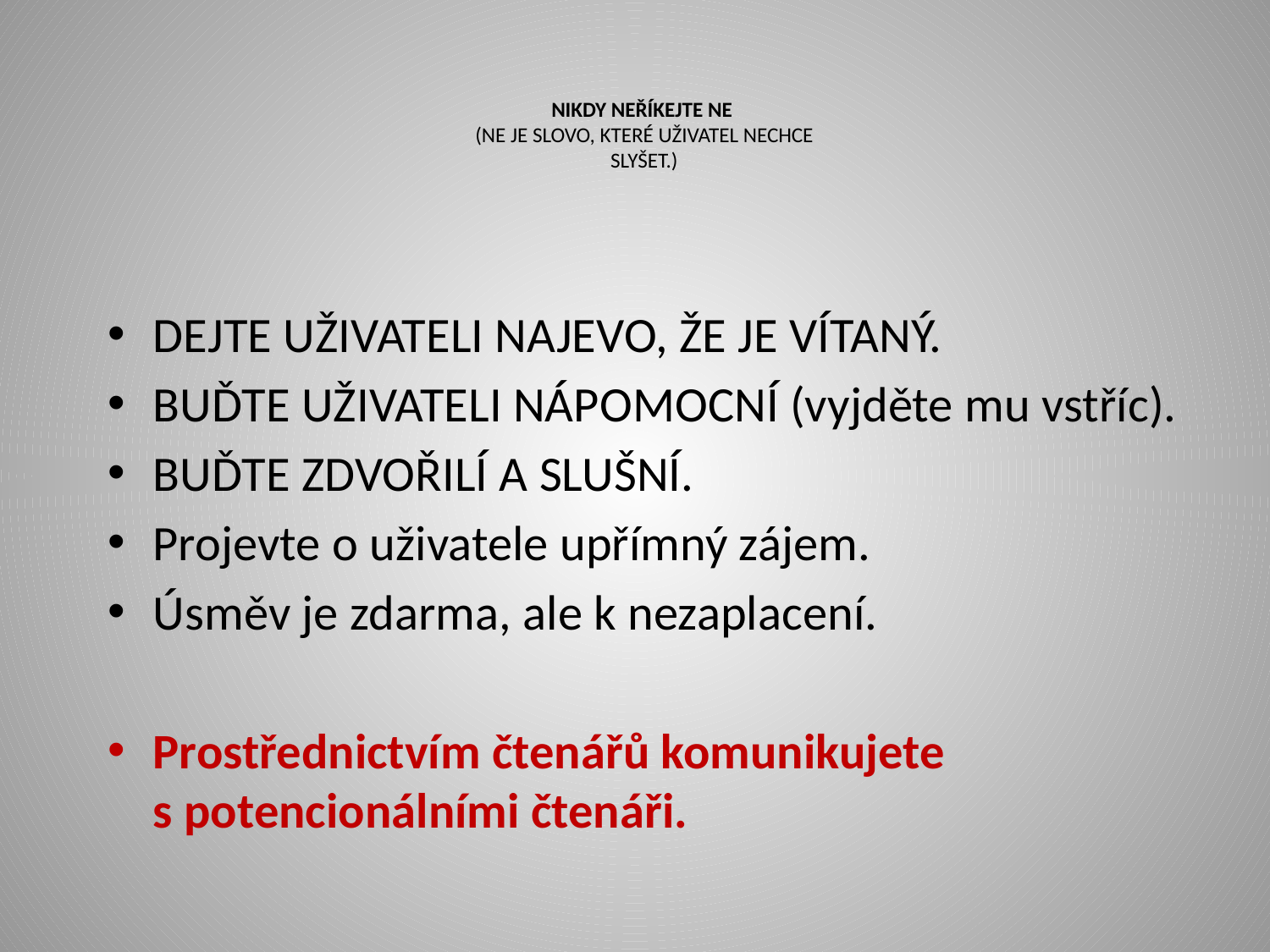

# NIKDY NEŘÍKEJTE NE (NE JE SLOVO, KTERÉ UŽIVATEL NECHCE SLYŠET.)
DEJTE UŽIVATELI NAJEVO, ŽE JE VÍTANÝ.
BUĎTE UŽIVATELI NÁPOMOCNÍ (vyjděte mu vstříc).
BUĎTE ZDVOŘILÍ A SLUŠNÍ.
Projevte o uživatele upřímný zájem.
Úsměv je zdarma, ale k nezaplacení.

Prostřednictvím čtenářů komunikujete s potencionálními čtenáři.